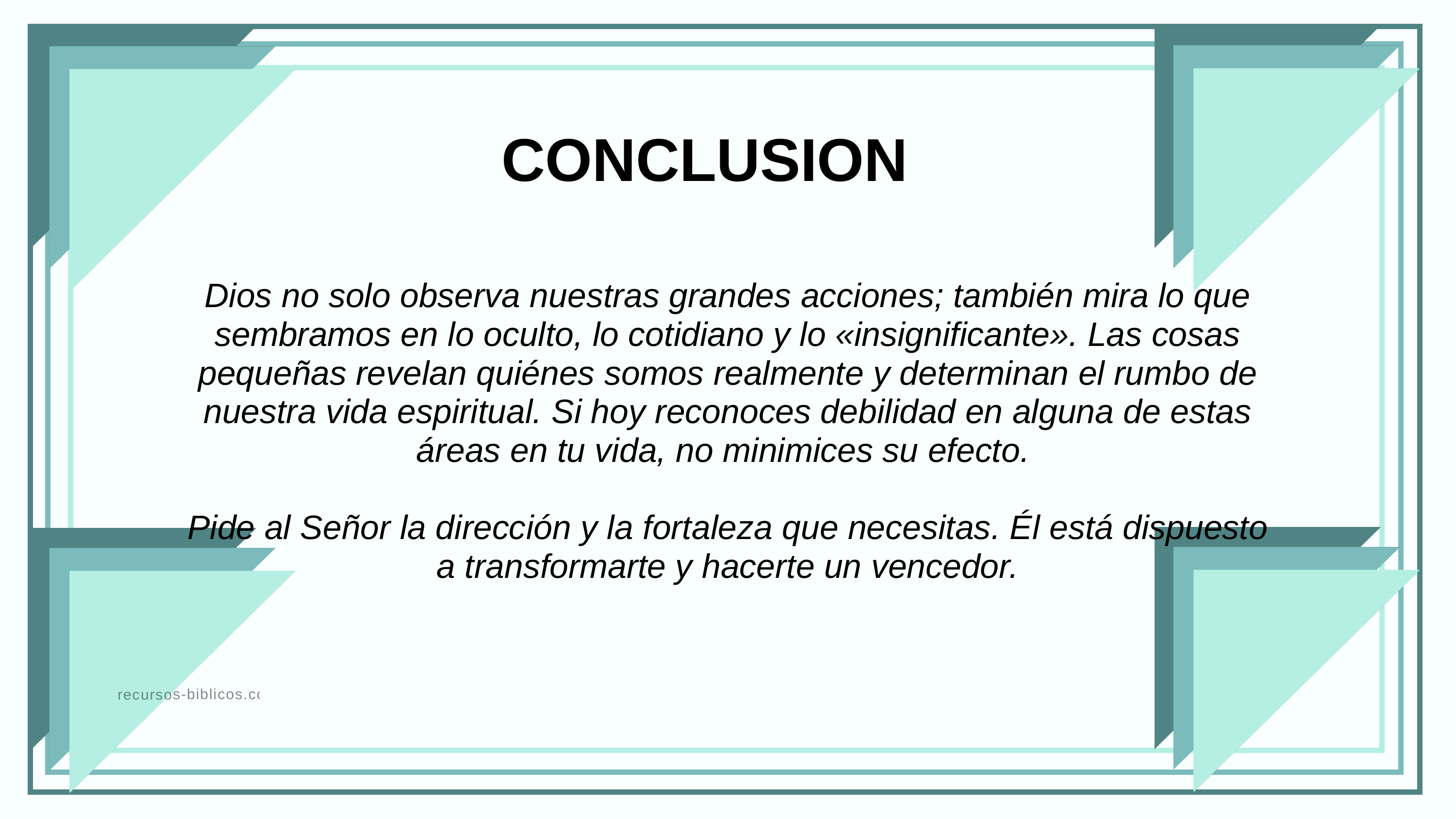

CONCLUSION
Dios no solo observa nuestras grandes acciones; también mira lo que sembramos en lo oculto, lo cotidiano y lo «insignificante». Las cosas pequeñas revelan quiénes somos realmente y determinan el rumbo de nuestra vida espiritual. Si hoy reconoces debilidad en alguna de estas áreas en tu vida, no minimices su efecto.

Pide al Señor la dirección y la fortaleza que necesitas. Él está dispuesto a transformarte y hacerte un vencedor.
recursos-biblicos.com